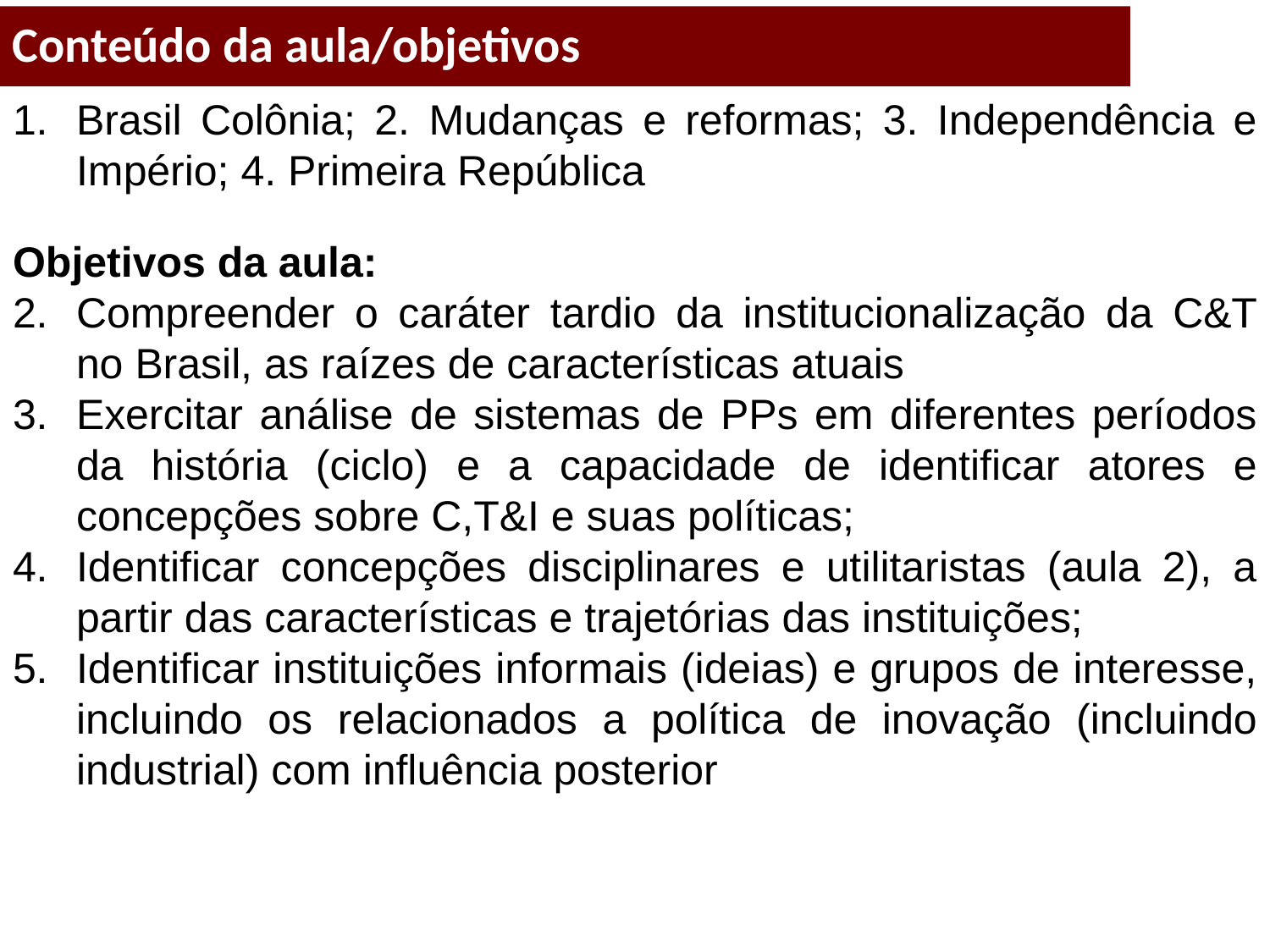

Conteúdo da aula/objetivos
Brasil Colônia; 2. Mudanças e reformas; 3. Independência e Império; 4. Primeira República

Objetivos da aula:
Compreender o caráter tardio da institucionalização da C&T no Brasil, as raízes de características atuais
Exercitar análise de sistemas de PPs em diferentes períodos da história (ciclo) e a capacidade de identificar atores e concepções sobre C,T&I e suas políticas;
Identificar concepções disciplinares e utilitaristas (aula 2), a partir das características e trajetórias das instituições;
Identificar instituições informais (ideias) e grupos de interesse, incluindo os relacionados a política de inovação (incluindo industrial) com influência posterior